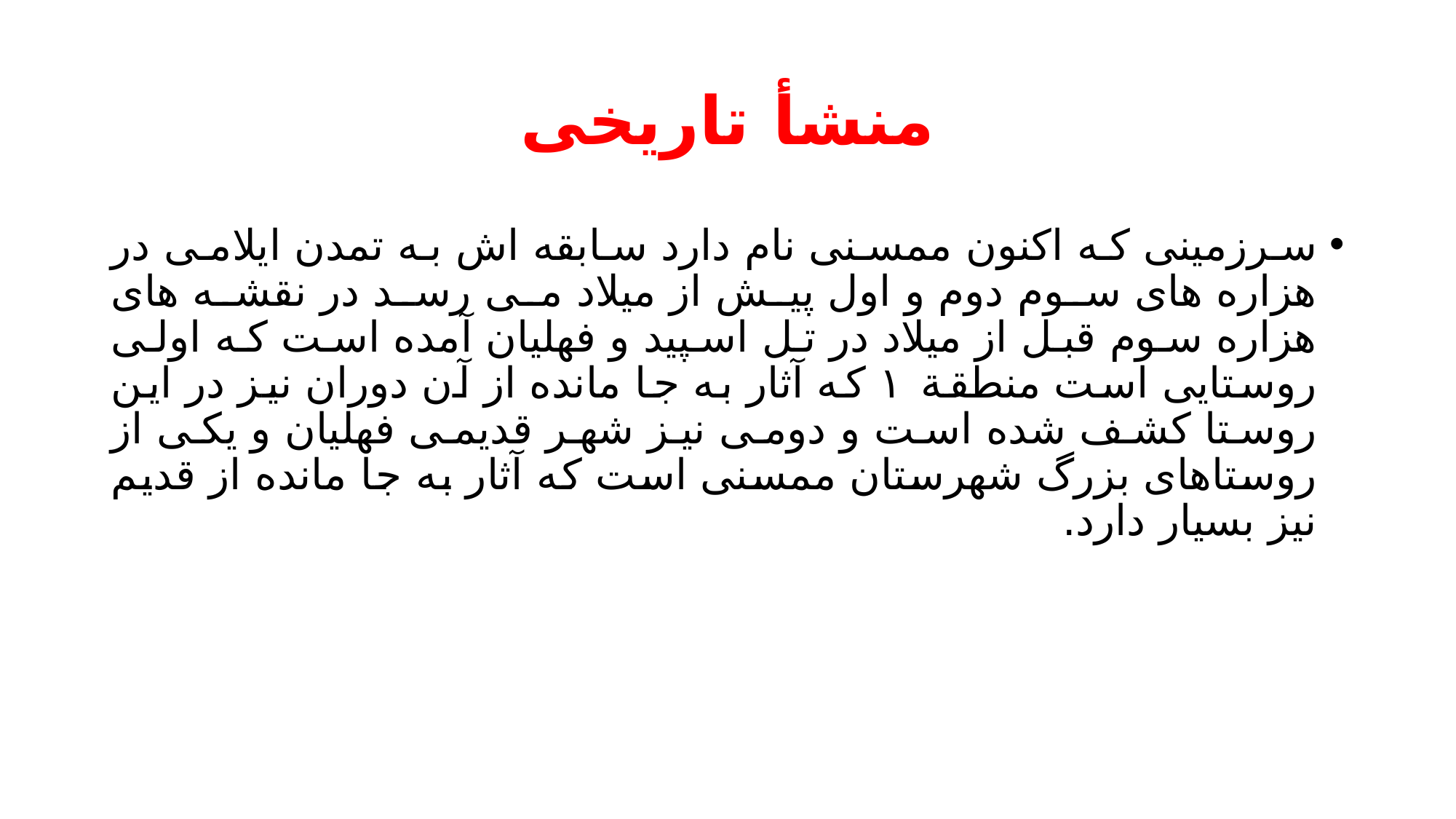

# منشأ تاریخی
سرزمینی که اکنون ممسنی نام دارد سابقه اش به تمدن ایلامی در هزاره های سوم دوم و اول پیش از میلاد می رسد در نقشه های هزاره سوم قبل از میلاد در تل اسپید و فهلیان آمده است که اولی روستایی است منطقة ۱ که آثار به جا مانده از آن دوران نیز در این روستا کشف شده است و دومی نیز شهر قدیمی فهلیان و یکی از روستاهای بزرگ شهرستان ممسنی است که آثار به جا مانده از قدیم نیز بسیار دارد.